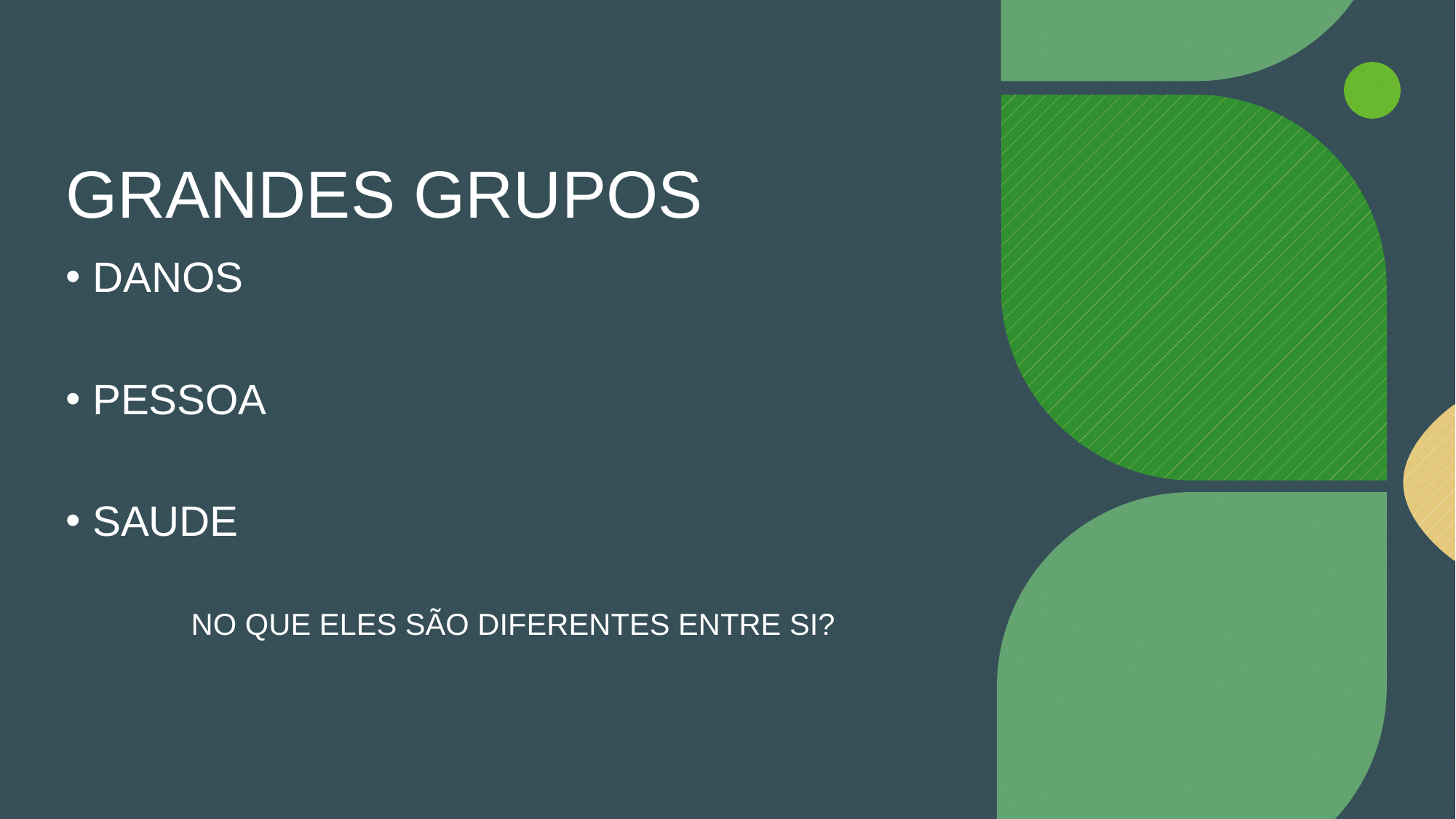

# GRANDES GRUPOS
DANOS

PESSOA

SAUDE

NO QUE ELES SÃO DIFERENTES ENTRE SI?